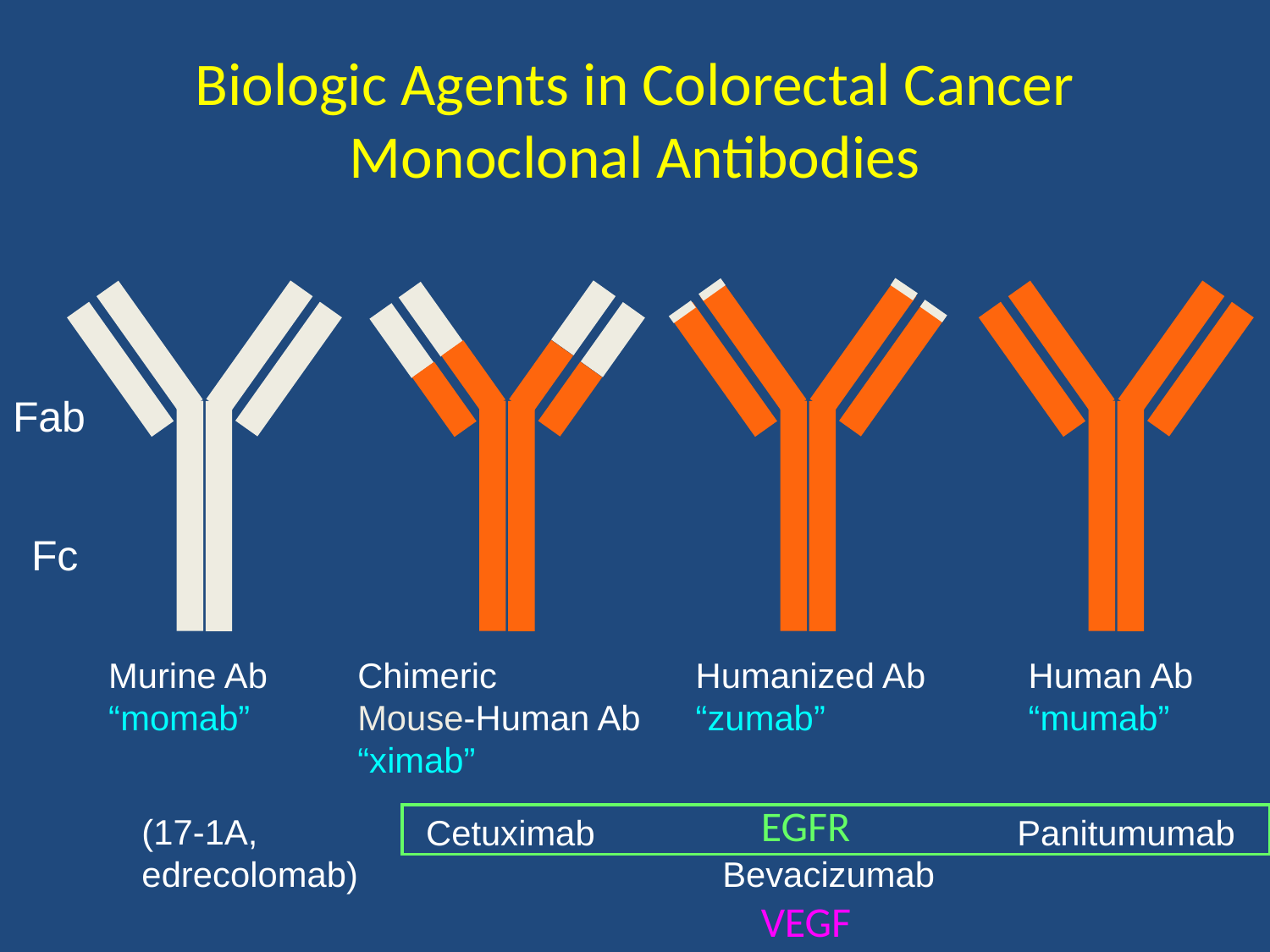

# Biologic Agents in Colorectal Cancer Monoclonal Antibodies

Fab

Fc
Murine Ab
“momab”
Chimeric
Mouse-Human Ab
“ximab”
Humanized Ab
“zumab”
Human Ab
“mumab”
EGFR

(17-1A,
edrecolomab)
Cetuximab

Bevacizumab
Panitumumab
VEGF